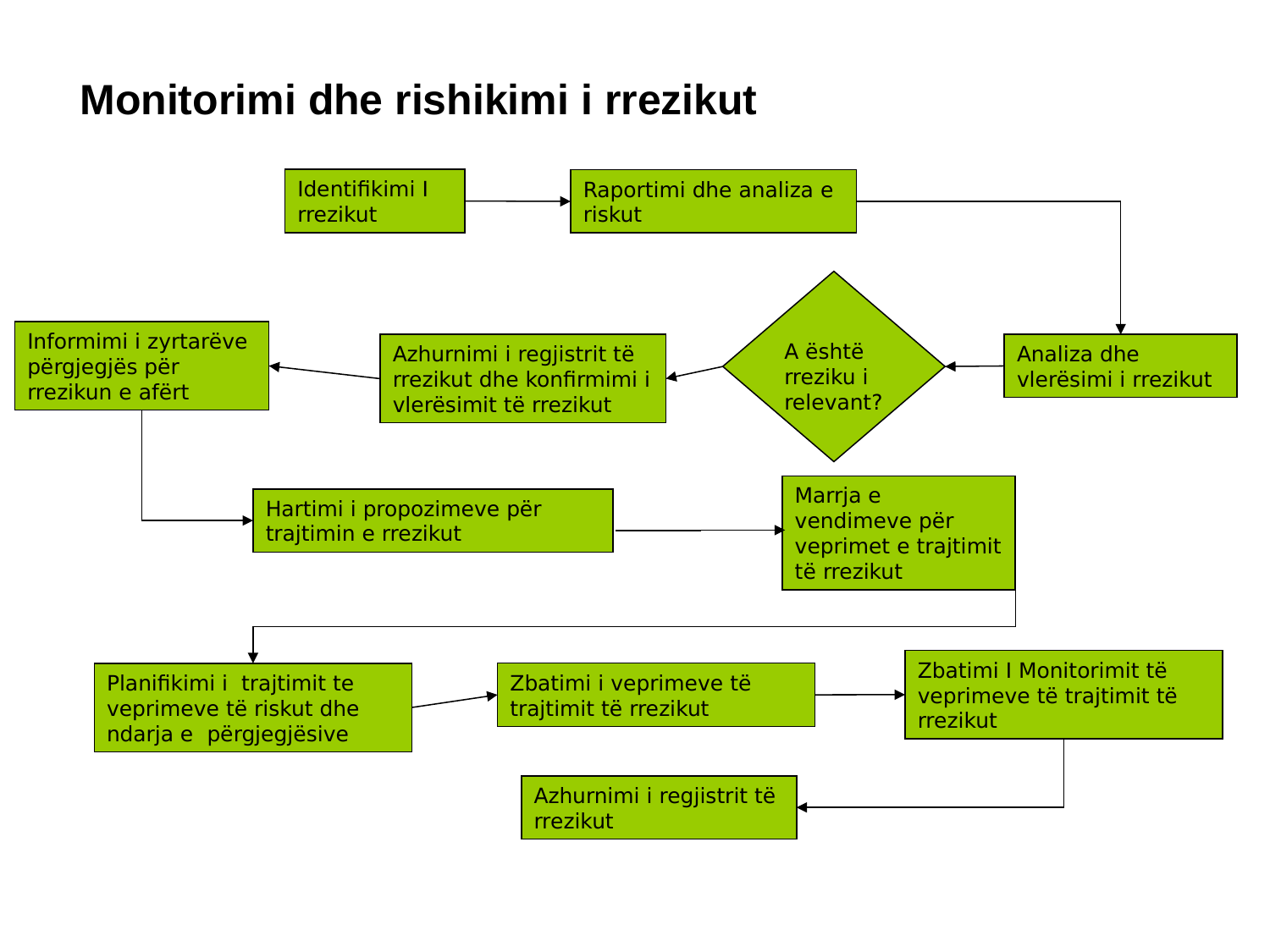

Monitorimi dhe rishikimi i rrezikut
Identifikimi I rrezikut
Raportimi dhe analiza e riskut

Informimi i zyrtarëve përgjegjës për rrezikun e afërt
A është rreziku i relevant?
Azhurnimi i regjistrit të rrezikut dhe konfirmimi i vlerësimit të rrezikut
Analiza dhe vlerësimi i rrezikut
Marrja e vendimeve për veprimet e trajtimit të rrezikut
Hartimi i propozimeve për trajtimin e rrezikut
Zbatimi I Monitorimit të veprimeve të trajtimit të rrezikut
Planifikimi i  trajtimit te veprimeve të riskut dhe ndarja e  përgjegjësive
Zbatimi i veprimeve të trajtimit të rrezikut
Azhurnimi i regjistrit të rrezikut